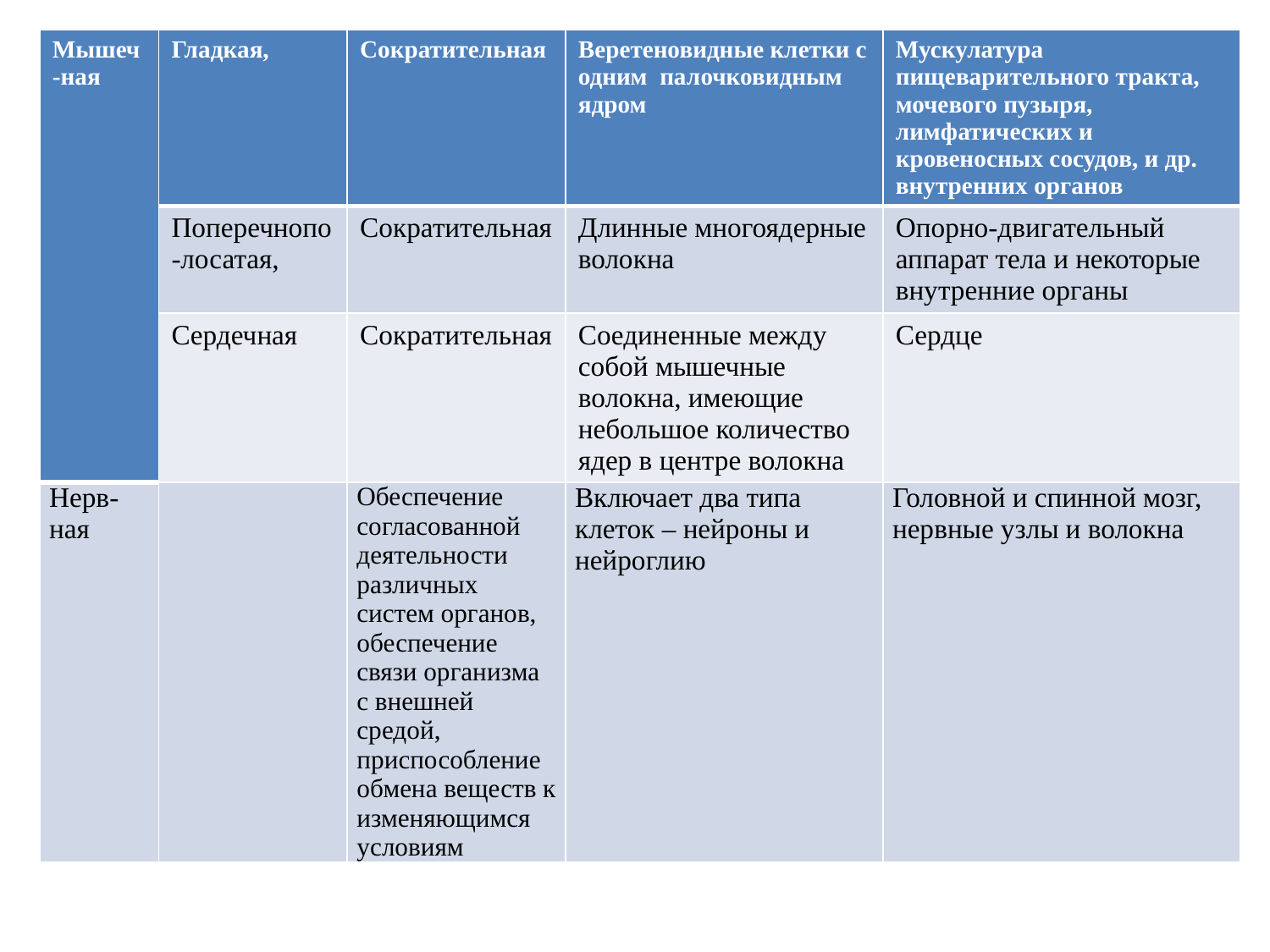

| Мышеч-ная | Гладкая, | Сократительная | Веретеновидные клетки с одним палочковидным ядром | Мускулатура пищеварительного тракта, мочевого пузыря, лимфатических и кровеносных сосудов, и др. внутренних органов |
| --- | --- | --- | --- | --- |
|  | Поперечнопо-лосатая, | Сократительная | Длинные многоядерные волокна | Опорно-двигательный аппарат тела и некоторые внутренние органы |
|  | Сердечная | Сократительная | Соединенные между собой мышечные волокна, имеющие небольшое количество ядер в центре волокна | Сердце |
| Нерв-ная |  | Обеспечение согласованной деятельности различных систем органов, обеспечение связи организма с внешней средой, приспособление обмена веществ к изменяющимся условиям | Включает два типа клеток – нейроны и нейроглию | Головной и спинной мозг, нервные узлы и волокна |